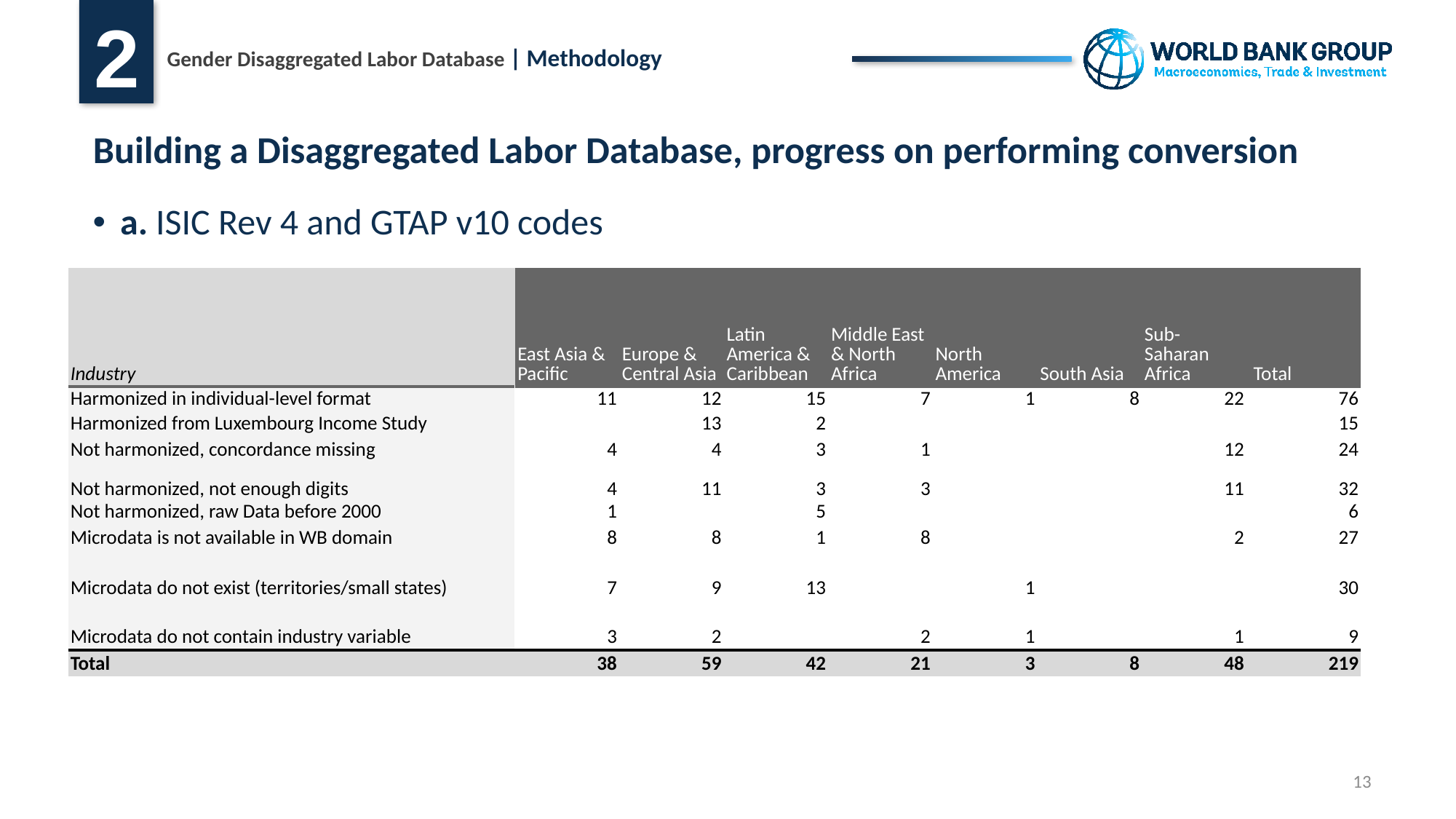

# Building a Disaggregated Labor Database, progress on performing conversion
a. ISIC Rev 4 and GTAP v10 codes

| Industry | East Asia & Pacific | Europe & Central Asia | Latin America & Caribbean | Middle East & North Africa | North America | South Asia | Sub-Saharan Africa | Total |
| --- | --- | --- | --- | --- | --- | --- | --- | --- |
| Harmonized in individual-level format | 11 | 12 | 15 | 7 | 1 | 8 | 22 | 76 |
| Harmonized from Luxembourg Income Study |  | 13 | 2 |  |  |  |  | 15 |
| Not harmonized, concordance missing | 4 | 4 | 3 | 1 |  |  | 12 | 24 |
| Not harmonized, not enough digits | 4 | 11 | 3 | 3 |  |  | 11 | 32 |
| Not harmonized, raw Data before 2000 | 1 |  | 5 |  |  |  |  | 6 |
| Microdata is not available in WB domain | 8 | 8 | 1 | 8 |  |  | 2 | 27 |
| Microdata do not exist (territories/small states) | 7 | 9 | 13 |  | 1 |  |  | 30 |
| Microdata do not contain industry variable | 3 | 2 |  | 2 | 1 |  | 1 | 9 |
| Total | 38 | 59 | 42 | 21 | 3 | 8 | 48 | 219 |
13